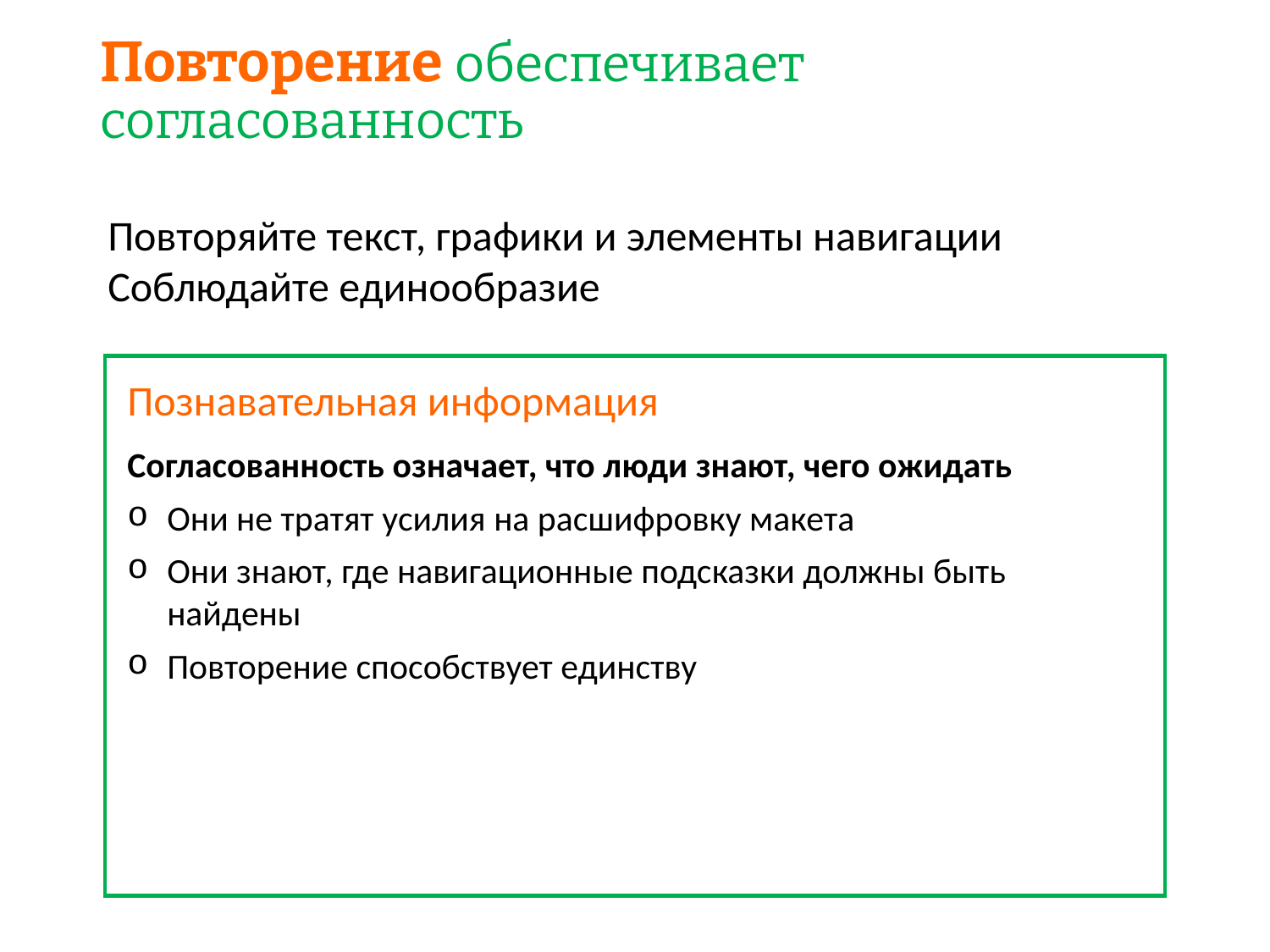

# Повторение обеспечивает согласованность
Повторяйте текст, графики и элементы навигации
Соблюдайте единообразие

Познавательная информация
Согласованность означает, что люди знают, чего ожидать
Они не тратят усилия на расшифровку макета
Они знают, где навигационные подсказки должны быть найдены
Повторение способствует единству